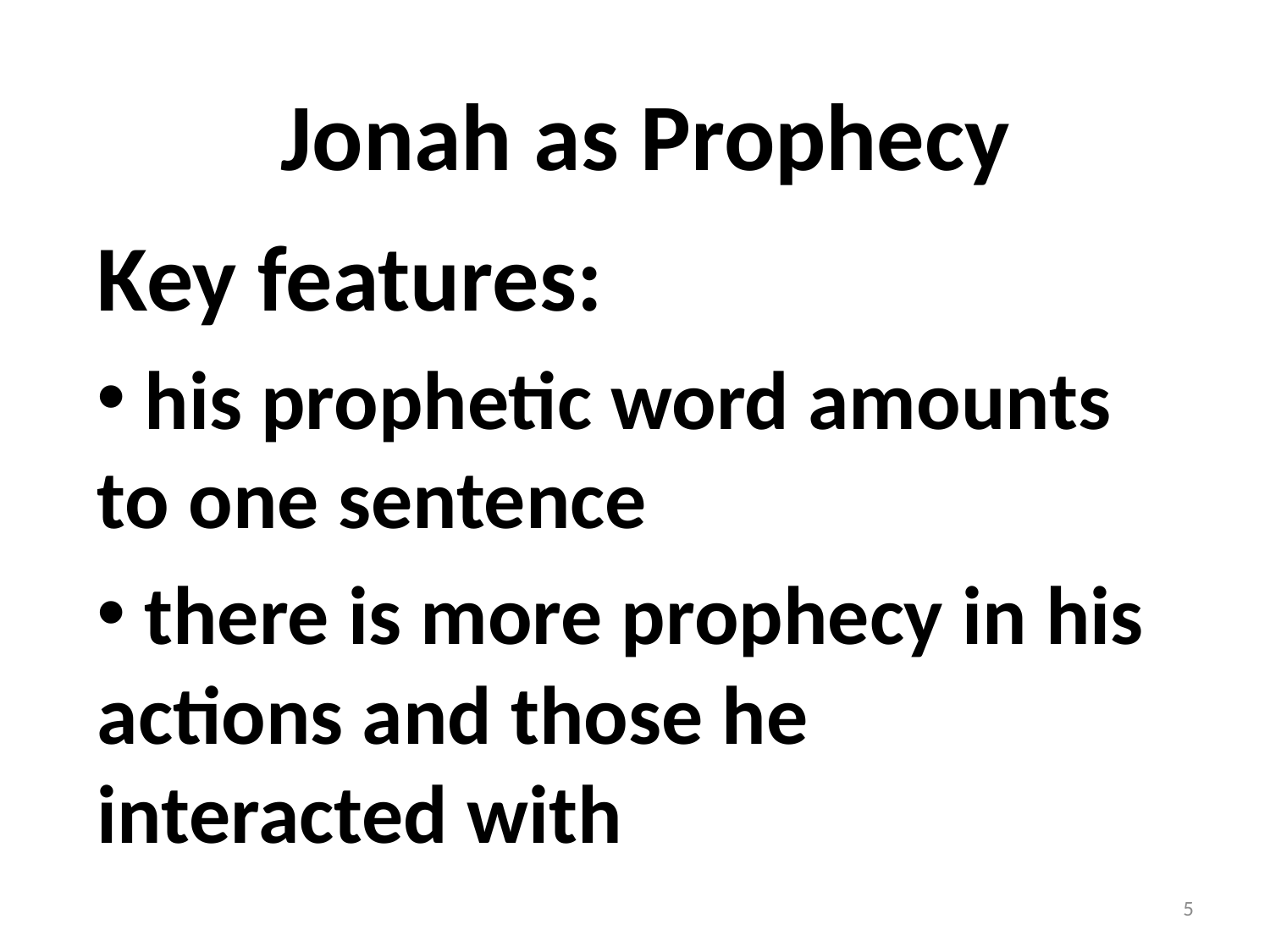

# Jonah as Prophecy
Key features:
 his prophetic word amounts to one sentence
 there is more prophecy in his actions and those he interacted with
5